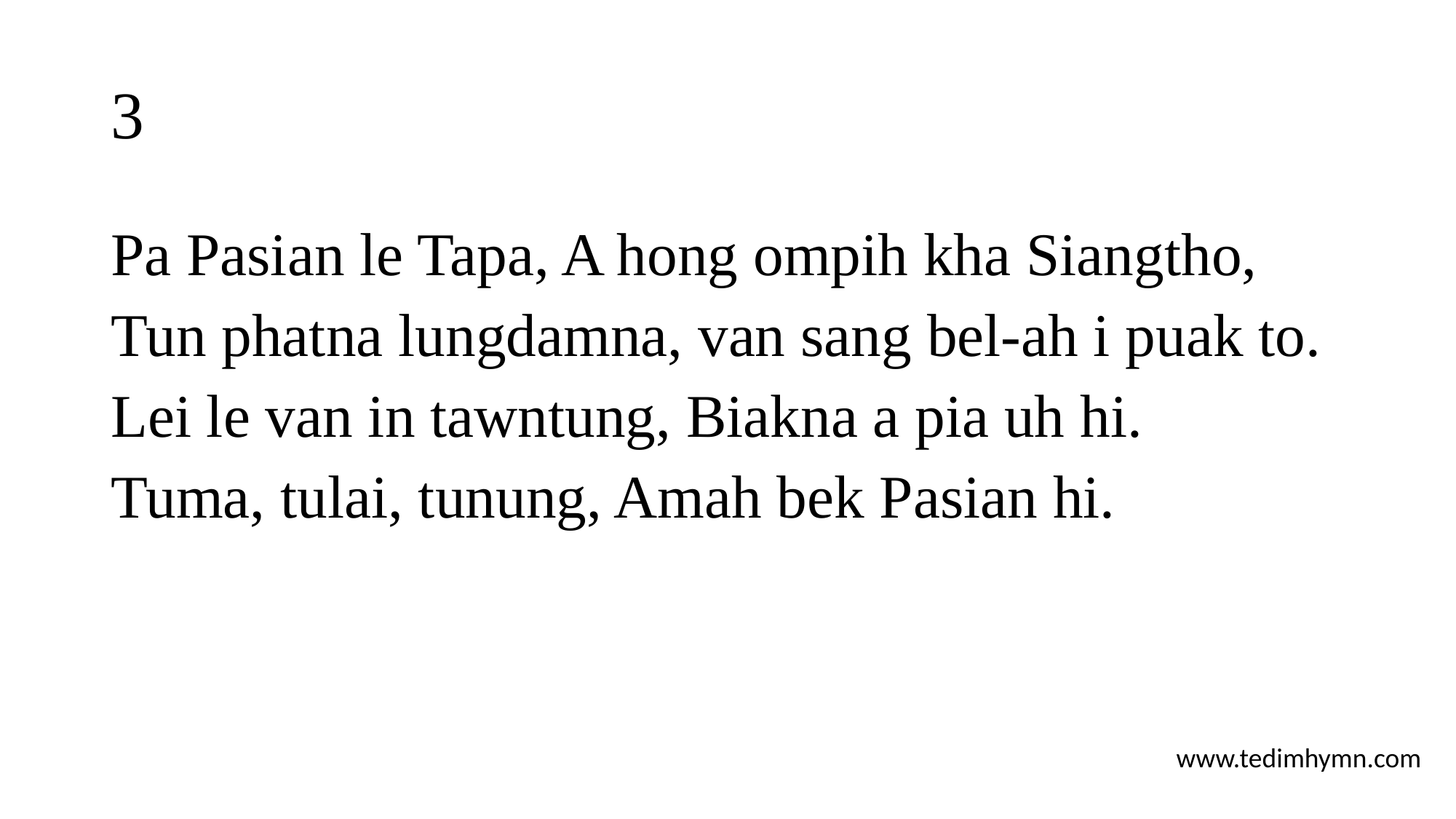

# 3
Pa Pasian le Tapa, A hong ompih kha Siangtho,
Tun phatna lungdamna, van sang bel-ah i puak to.
Lei le van in tawntung, Biakna a pia uh hi.
Tuma, tulai, tunung, Amah bek Pasian hi.

www.tedimhymn.com